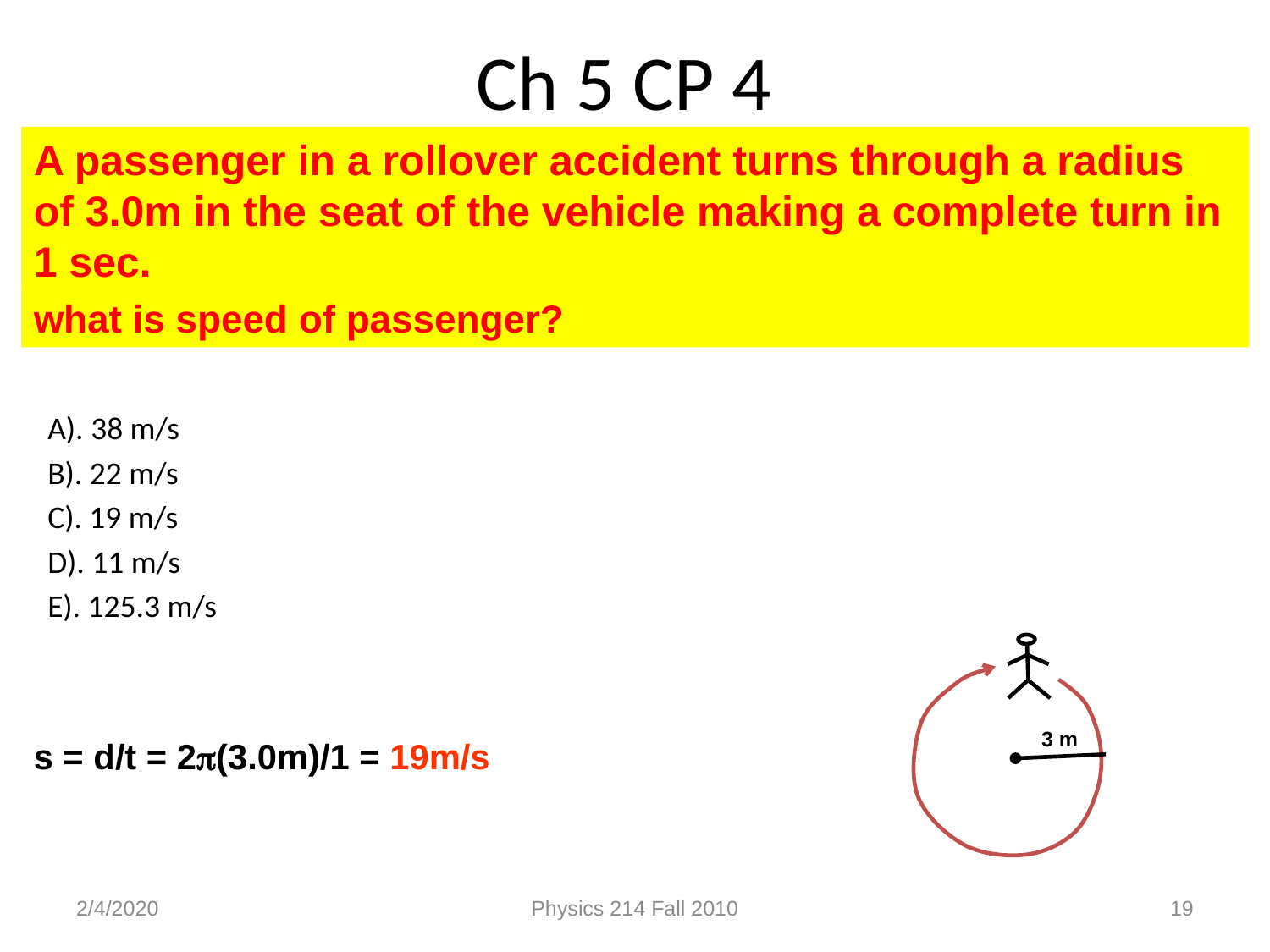

# Ch 5 CP 4
A passenger in a rollover accident turns through a radius of 3.0m in the seat of the vehicle making a complete turn in 1 sec.
what is speed of passenger?
A). 38 m/s
B). 22 m/s
C). 19 m/s
D). 11 m/s
E). 125.3 m/s

3 m

s = d/t = 2π(3.0m)/1 = 19m/s
2/4/2020
Physics 214 Fall 2010
19